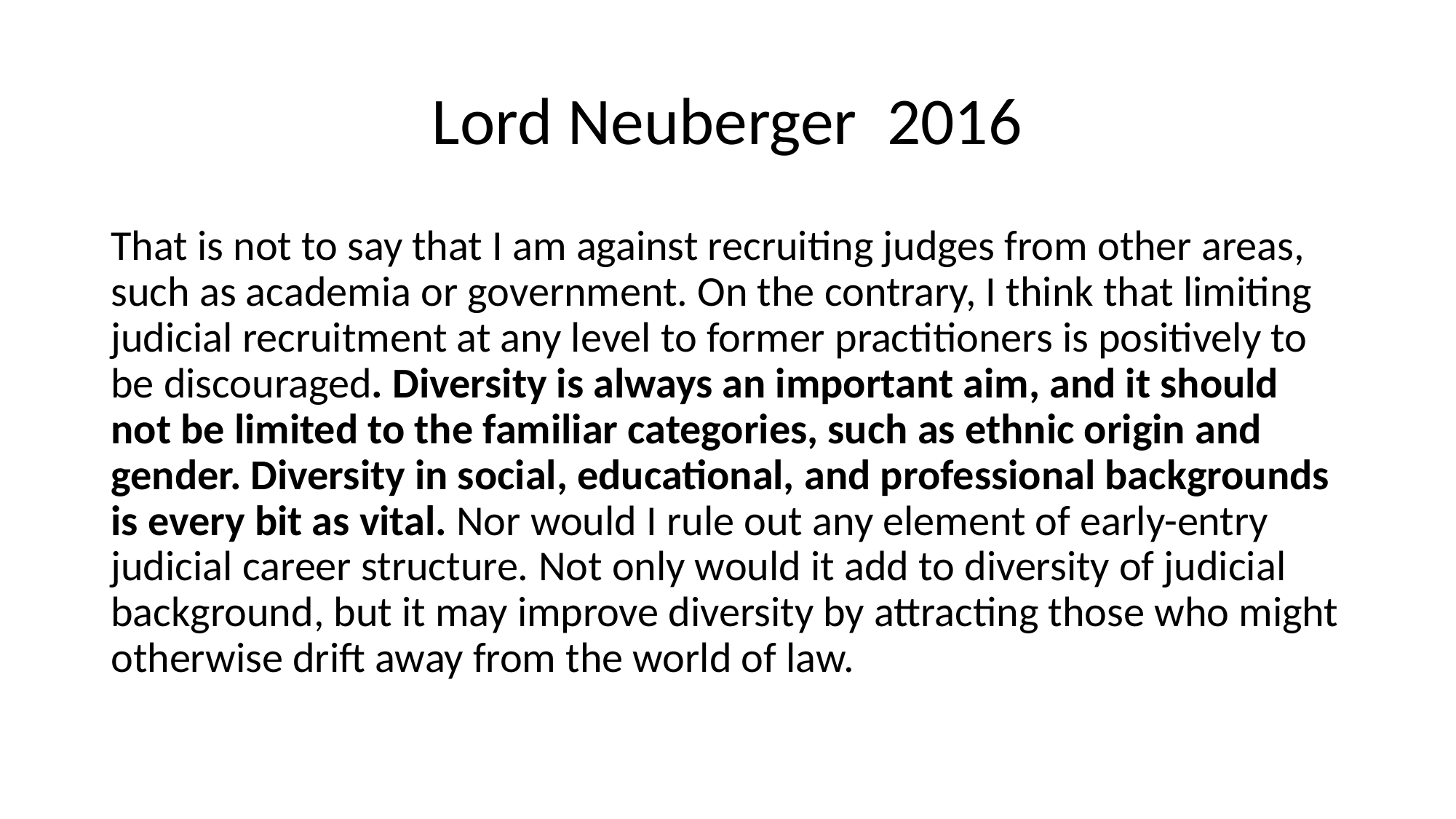

# Lord Neuberger  2016
That is not to say that I am against recruiting judges from other areas, such as academia or government. On the contrary, I think that limiting judicial recruitment at any level to former practitioners is positively to be discouraged. Diversity is always an important aim, and it should not be limited to the familiar categories, such as ethnic origin and gender. Diversity in social, educational, and professional backgrounds is every bit as vital. Nor would I rule out any element of early-entry judicial career structure. Not only would it add to diversity of judicial background, but it may improve diversity by attracting those who might otherwise drift away from the world of law.